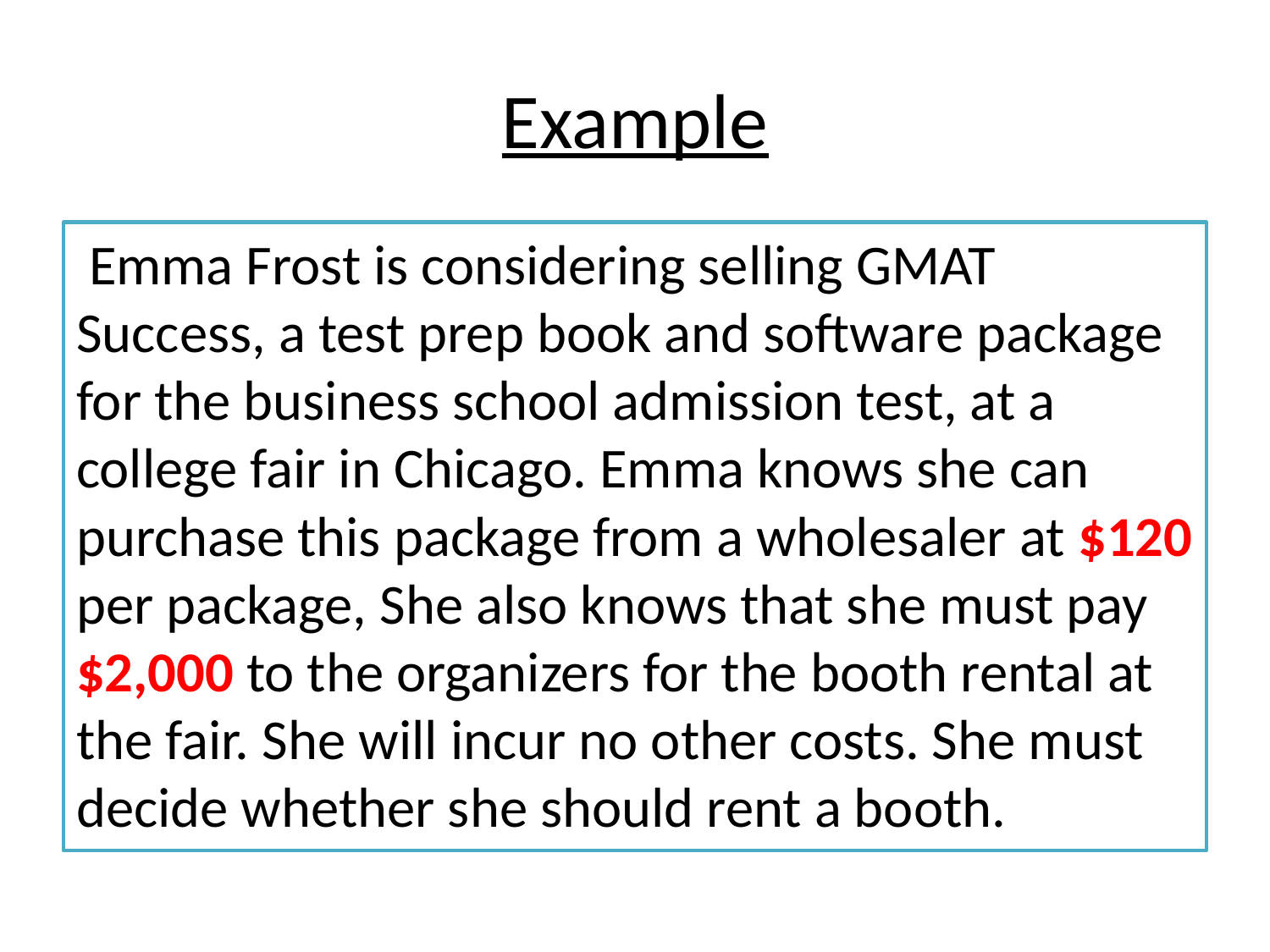

# Example
 Emma Frost is considering selling GMAT Success, a test prep book and software package for the business school admission test, at a college fair in Chicago. Emma knows she can purchase this package from a wholesaler at $120 per package, She also knows that she must pay $2,000 to the organizers for the booth rental at the fair. She will incur no other costs. She must decide whether she should rent a booth.